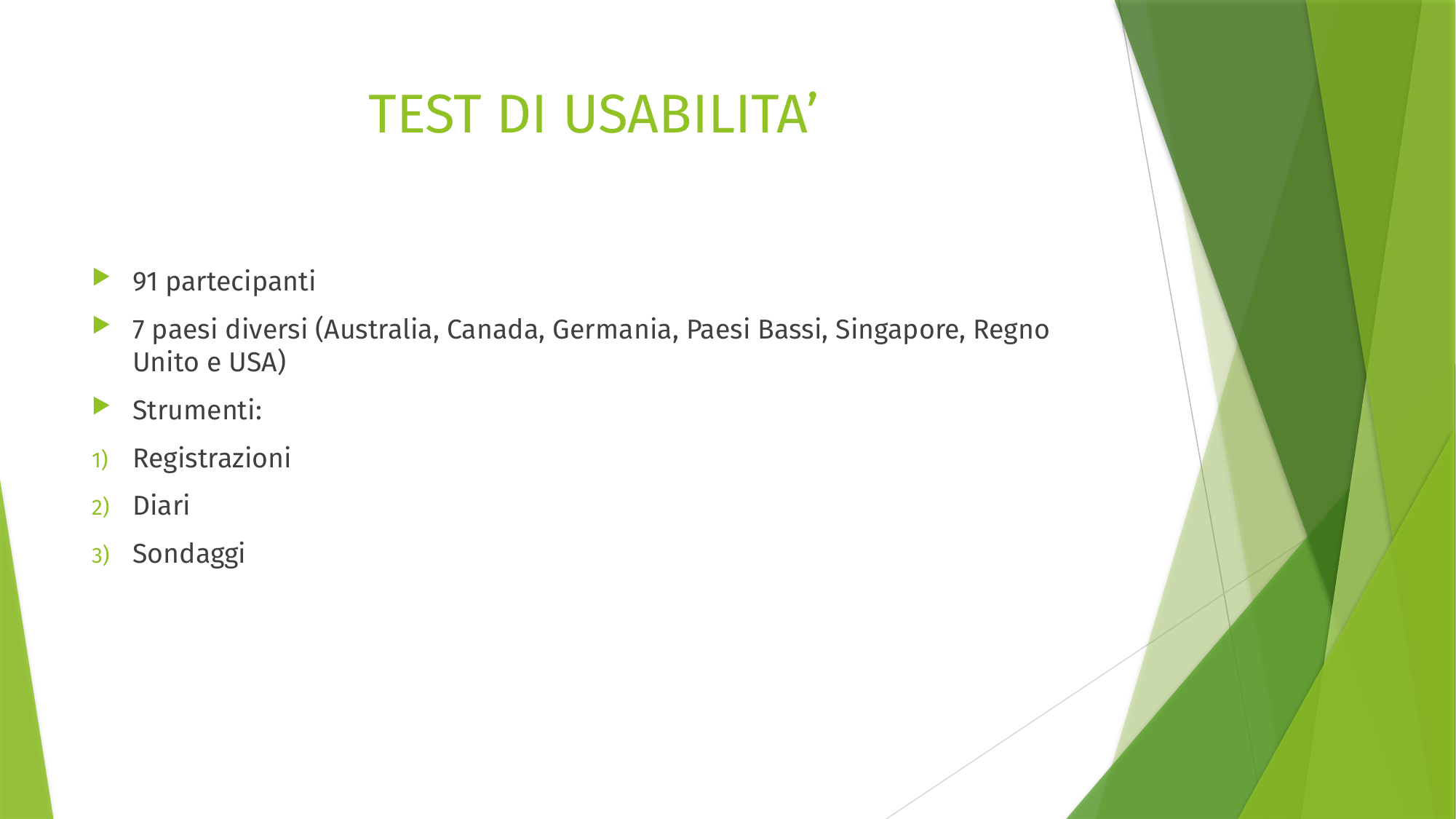

# TEST DI USABILITA’
91 partecipanti
7 paesi diversi (Australia, Canada, Germania, Paesi Bassi, Singapore, Regno Unito e USA)
Strumenti:
Registrazioni
Diari
Sondaggi